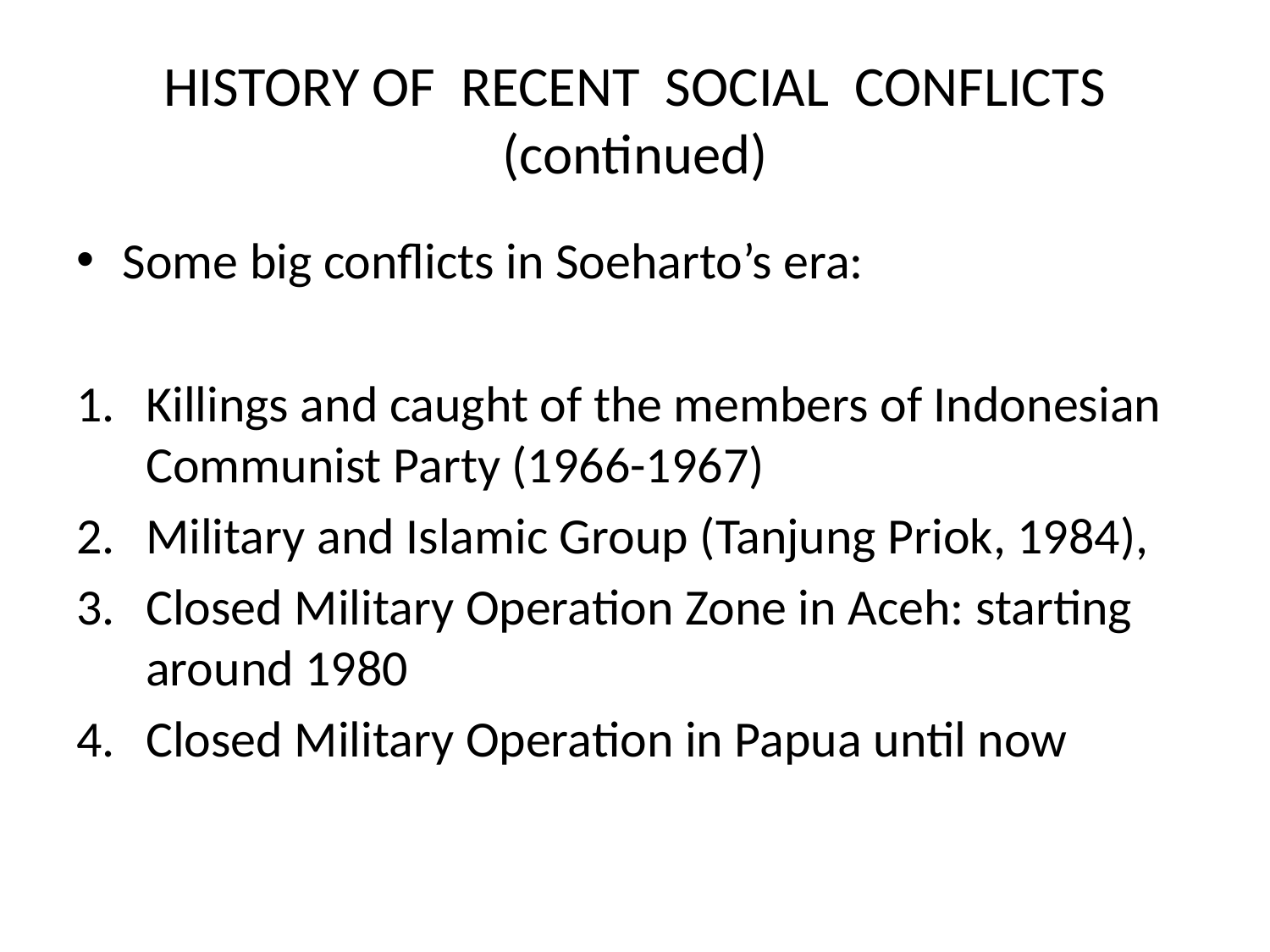

# HISTORY OF  RECENT  SOCIAL  CONFLICTS (continued)
Some big conflicts in Soeharto’s era:

Killings and caught of the members of Indonesian Communist Party (1966-1967)
Military and Islamic Group (Tanjung Priok, 1984),
Closed Military Operation Zone in Aceh: starting around 1980
Closed Military Operation in Papua until now